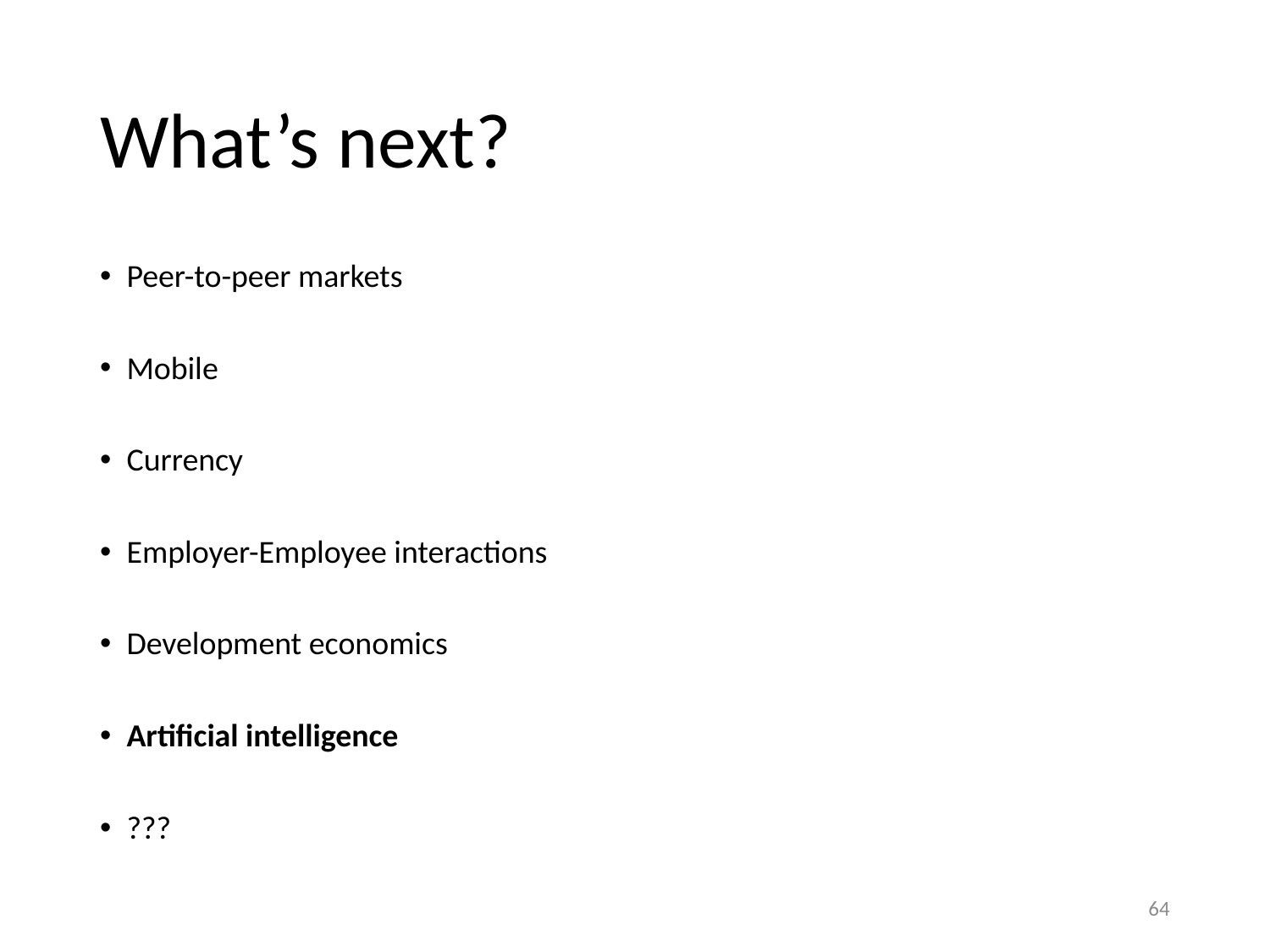

# What’s next?
Peer-to-peer markets

Mobile

Currency

Employer-Employee interactions

Development economics

Artificial intelligence

???
64